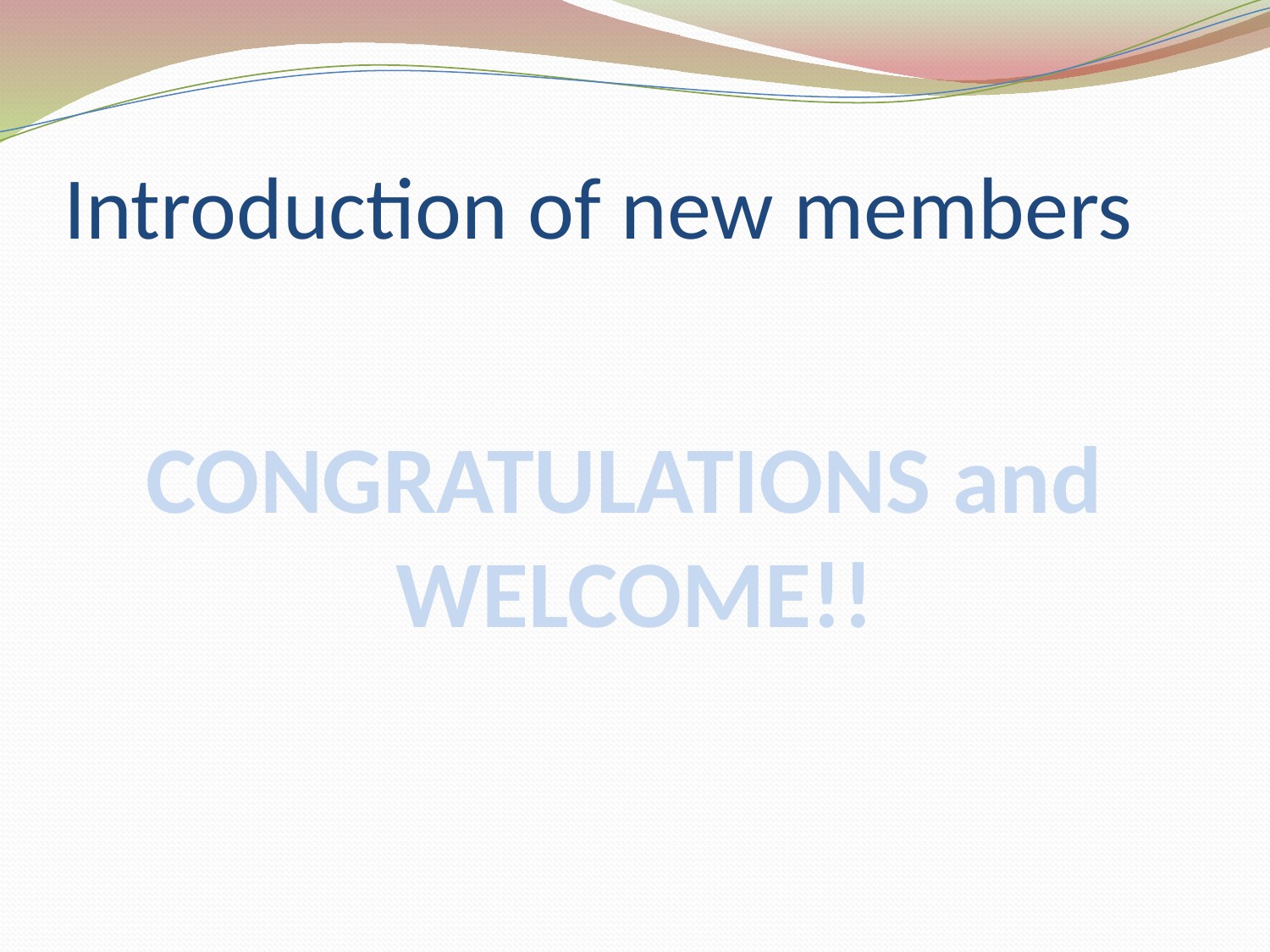

# Introduction of new members

CONGRATULATIONS and
WELCOME!!